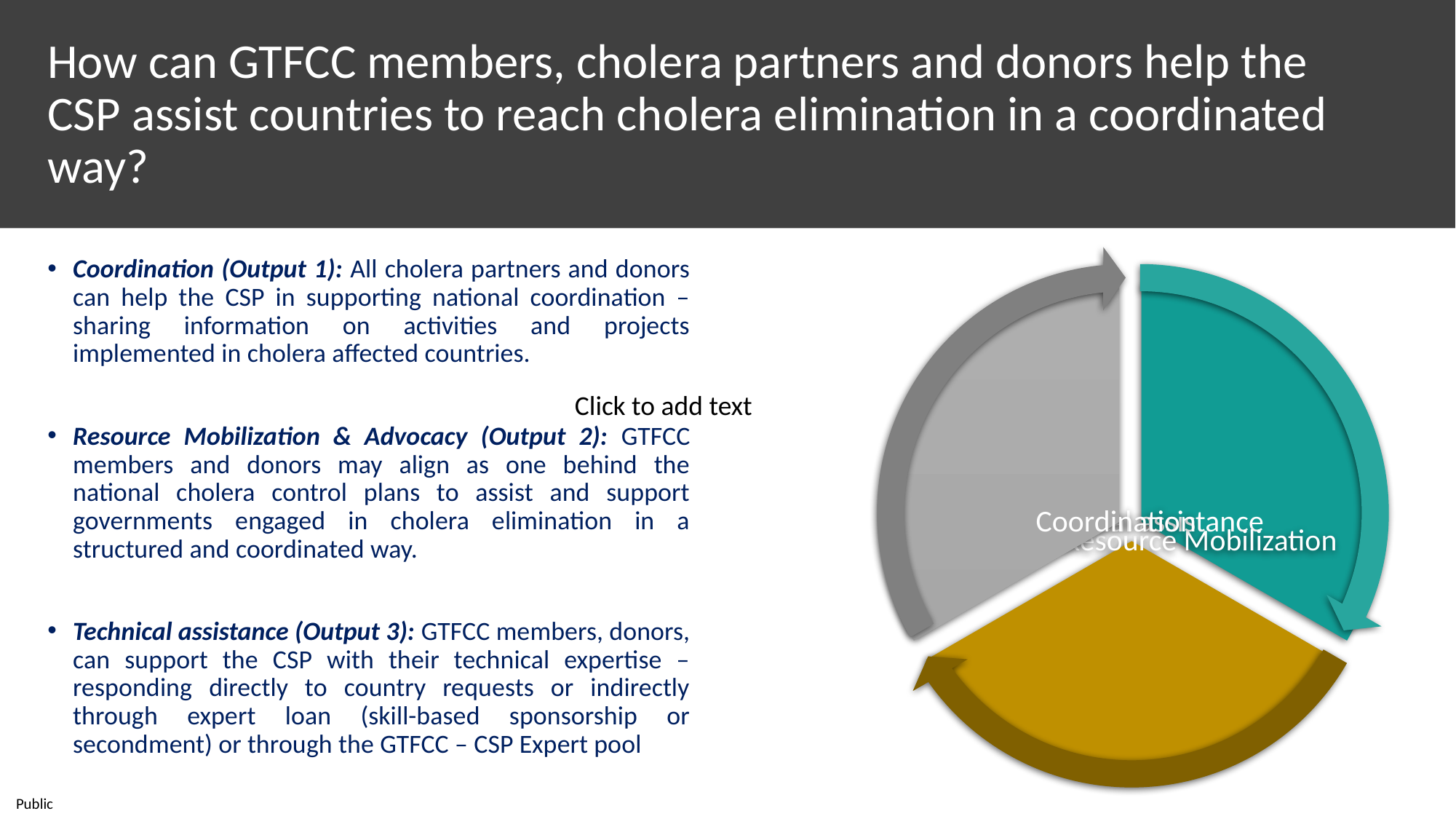

# How can GTFCC members, cholera partners and donors help the CSP assist countries to reach cholera elimination in a coordinated way?
Coordination (Output 1): All cholera partners and donors can help the CSP in supporting national coordination – sharing information on activities and projects implemented in cholera affected countries.

Resource Mobilization & Advocacy (Output 2): GTFCC members and donors may align as one behind the national cholera control plans to assist and support governments engaged in cholera elimination in a structured and coordinated way.

Technical assistance (Output 3): GTFCC members, donors, can support the CSP with their technical expertise – responding directly to country requests or indirectly through expert loan (skill-based sponsorship or secondment) or through the GTFCC – CSP Expert pool
Technical assistance
Advocacy & Resource Mobilization
Coordination
Click to add text